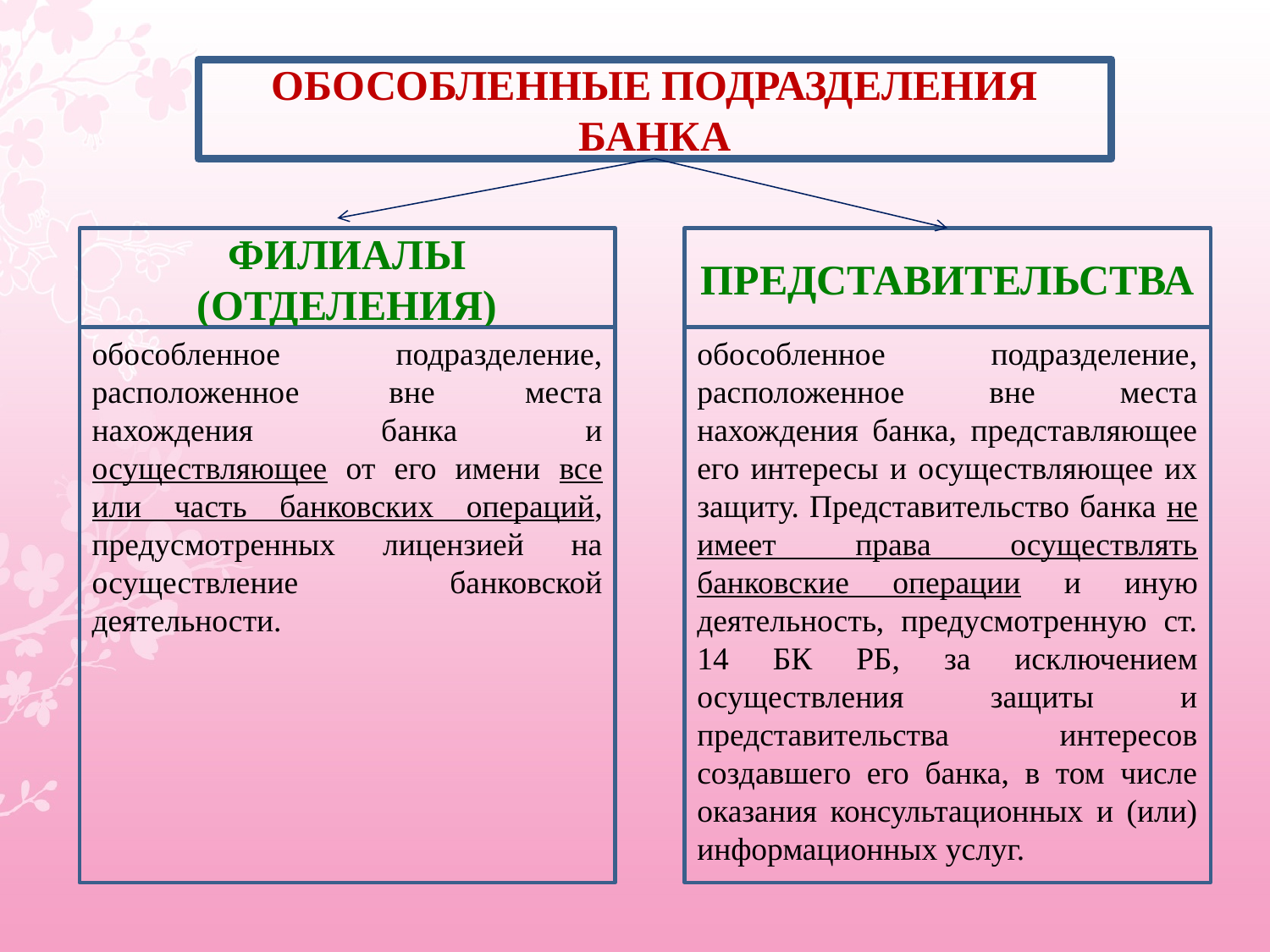

Обособленные подразделения банка
Филиалы (отделения)
Представительства
обособленное подразделение, расположенное вне места нахождения банка и осуществляющее от его имени все или часть банковских операций, предусмотренных лицензией на осуществление банковской деятельности.
обособленное подразделение, расположенное вне места нахождения банка, представляющее его интересы и осуществляющее их защиту. Представительство банка не имеет права осуществлять банковские операции и иную деятельность, предусмотренную ст. 14 БК РБ, за исключением осуществления защиты и представительства интересов создавшего его банка, в том числе оказания консультационных и (или) информационных услуг.